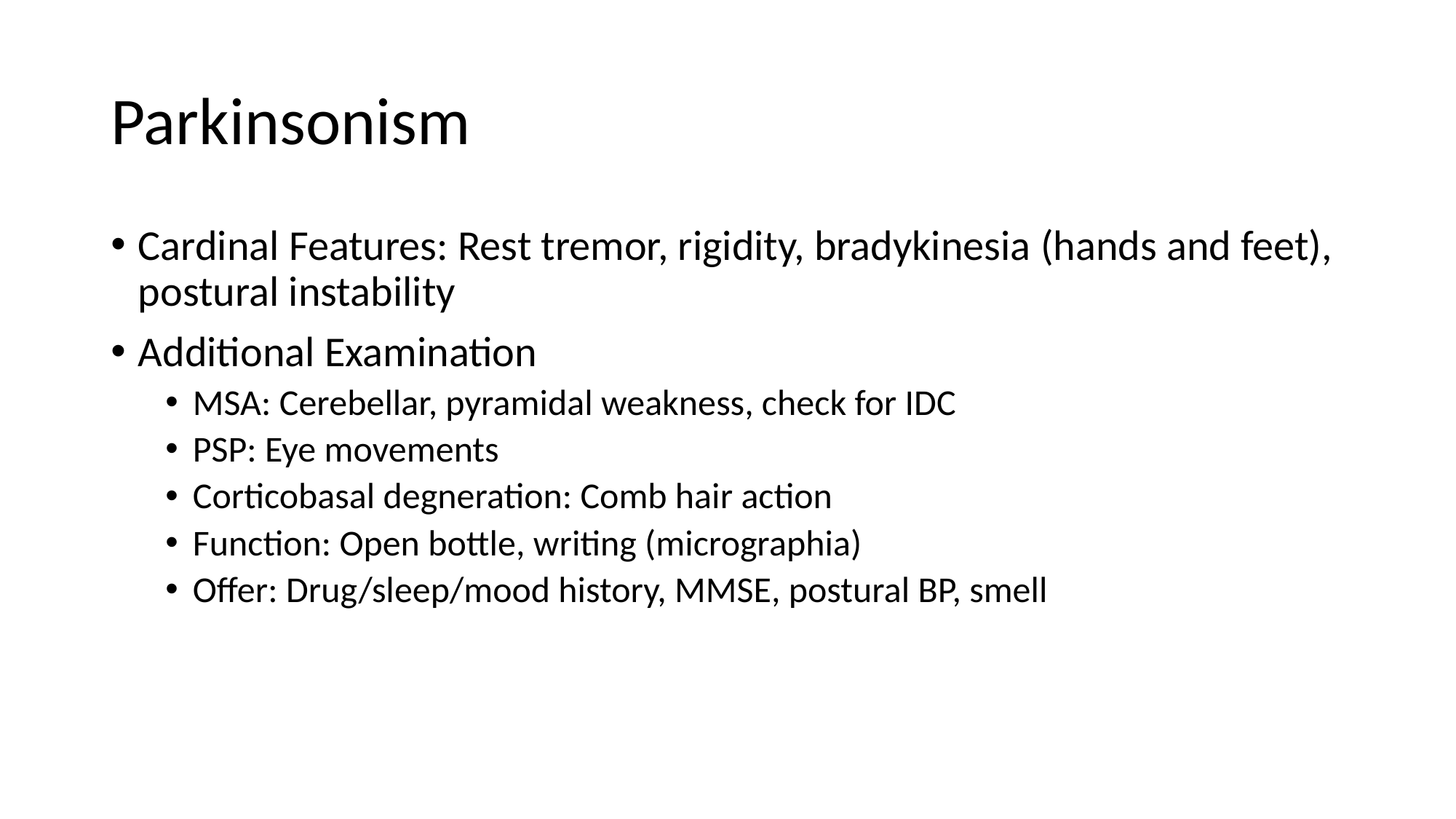

# Parkinsonism
Cardinal Features: Rest tremor, rigidity, bradykinesia (hands and feet), postural instability
Additional Examination
MSA: Cerebellar, pyramidal weakness, check for IDC
PSP: Eye movements
Corticobasal degneration: Comb hair action
Function: Open bottle, writing (micrographia)
Offer: Drug/sleep/mood history, MMSE, postural BP, smell